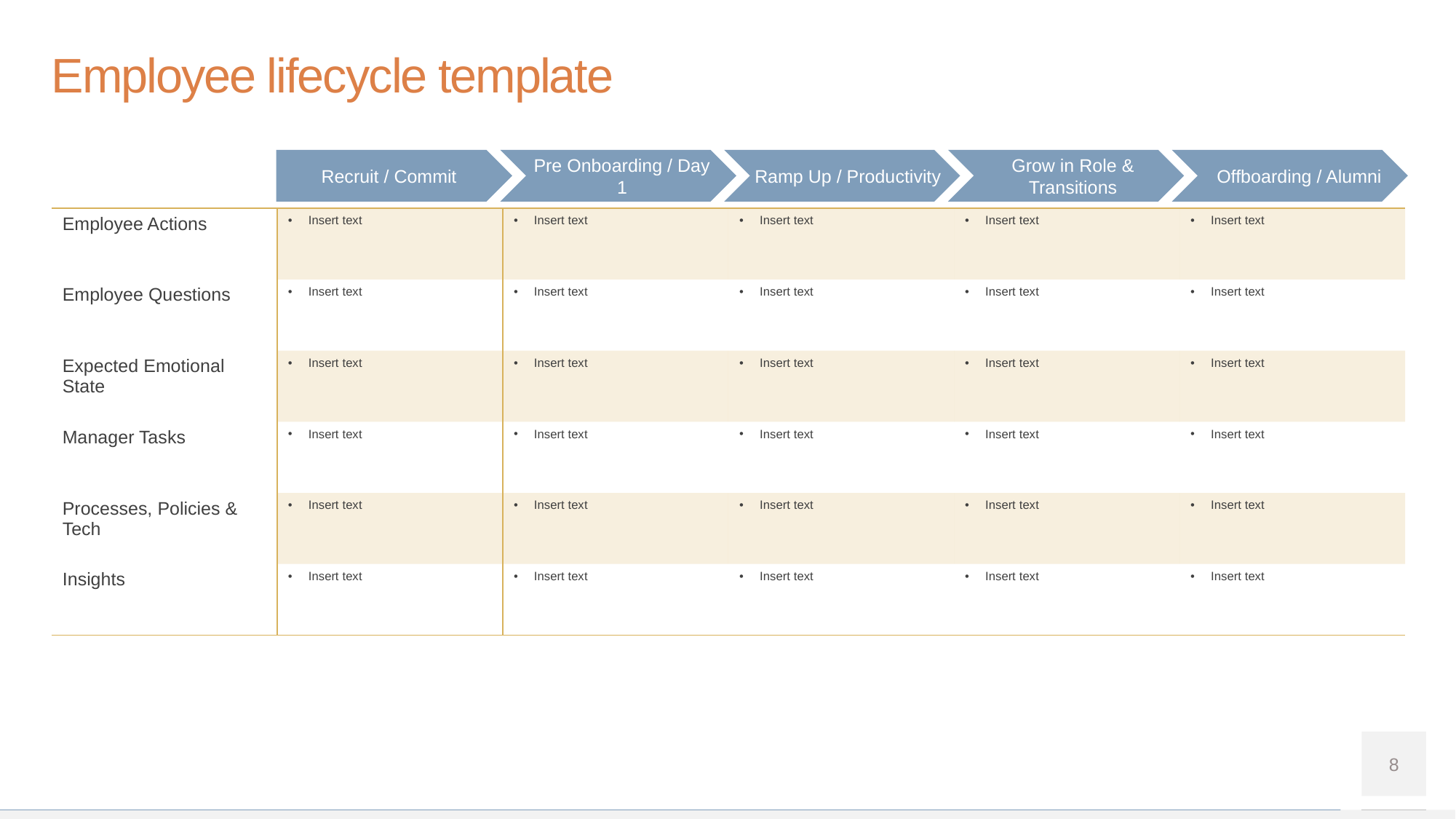

# Employee lifecycle template
Grow in Role & Transitions

Recruit / Commit
Pre Onboarding / Day 1
Ramp Up / Productivity
Offboarding / Alumni
| Employee Actions | Insert text | Insert text | Insert text | Insert text | Insert text |
| --- | --- | --- | --- | --- | --- |
| Employee Questions | Insert text | Insert text | Insert text | Insert text | Insert text |
| Expected Emotional State | Insert text | Insert text | Insert text | Insert text | Insert text |
| Manager Tasks | Insert text | Insert text | Insert text | Insert text | Insert text |
| Processes, Policies & Tech | Insert text | Insert text | Insert text | Insert text | Insert text |
| Insights | Insert text | Insert text | Insert text | Insert text | Insert text |
8